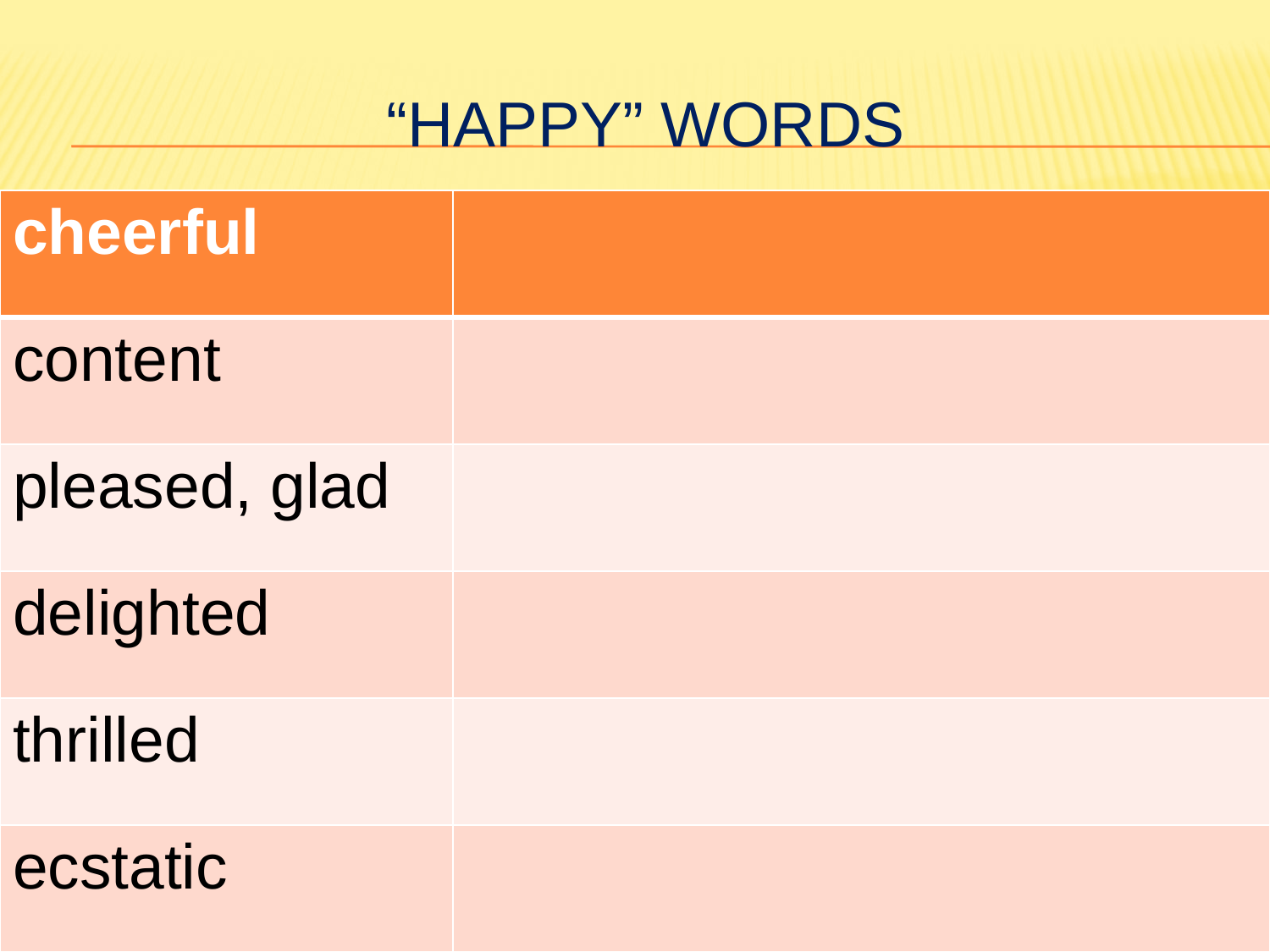

# “Happy” Words
| cheerful |  |
| --- | --- |
| content |  |
| pleased, glad |  |
| delighted |  |
| thrilled |  |
| ecstatic |  |